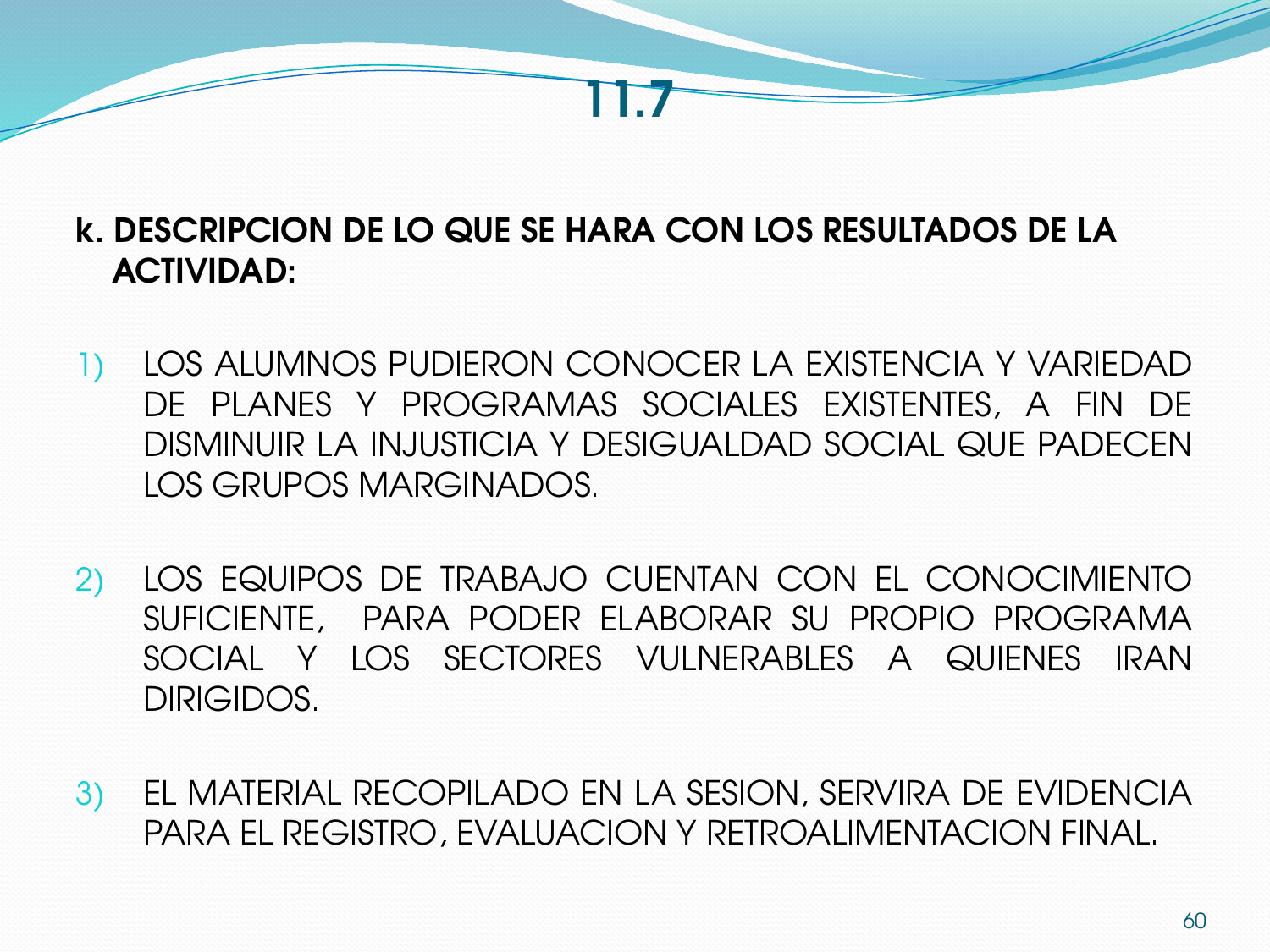

# 11.7

k. DESCRIPCION DE LO QUE SE HARA CON LOS RESULTADOS DE LA ACTIVIDAD:

LOS ALUMNOS PUDIERON CONOCER LA EXISTENCIA Y VARIEDAD DE PLANES Y PROGRAMAS SOCIALES EXISTENTES, A FIN DE DISMINUIR LA INJUSTICIA Y DESIGUALDAD SOCIAL QUE PADECEN LOS GRUPOS MARGINADOS.

LOS EQUIPOS DE TRABAJO CUENTAN CON EL CONOCIMIENTO SUFICIENTE,  PARA PODER ELABORAR SU PROPIO PROGRAMA SOCIAL Y LOS SECTORES VULNERABLES A QUIENES IRAN DIRIGIDOS.

EL MATERIAL RECOPILADO EN LA SESION, SERVIRA DE EVIDENCIA PARA EL REGISTRO, EVALUACION Y RETROALIMENTACION FINAL.

60